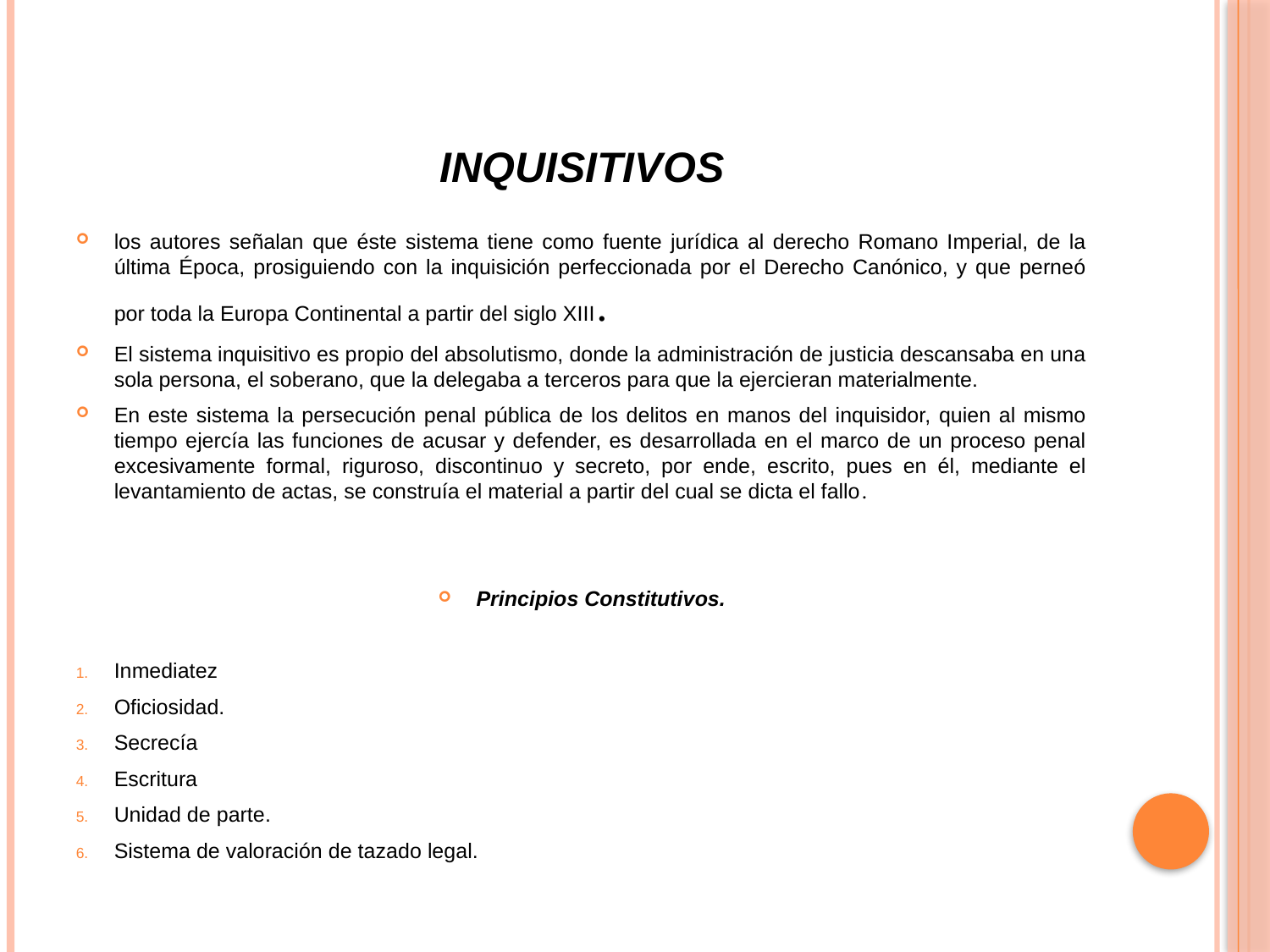

# inquisitivos
los autores señalan que éste sistema tiene como fuente jurídica al derecho Romano Imperial, de la última Época, prosiguiendo con la inquisición perfeccionada por el Derecho Canónico, y que perneó por toda la Europa Continental a partir del siglo XIII.
El sistema inquisitivo es propio del absolutismo, donde la administración de justicia descansaba en una sola persona, el soberano, que la delegaba a terceros para que la ejercieran materialmente.
En este sistema la persecución penal pública de los delitos en manos del inquisidor, quien al mismo tiempo ejercía las funciones de acusar y defender, es desarrollada en el marco de un proceso penal excesivamente formal, riguroso, discontinuo y secreto, por ende, escrito, pues en él, mediante el levantamiento de actas, se construía el material a partir del cual se dicta el fallo.

Principios Constitutivos.

Inmediatez
Oficiosidad.
Secrecía
Escritura
Unidad de parte.
Sistema de valoración de tazado legal.